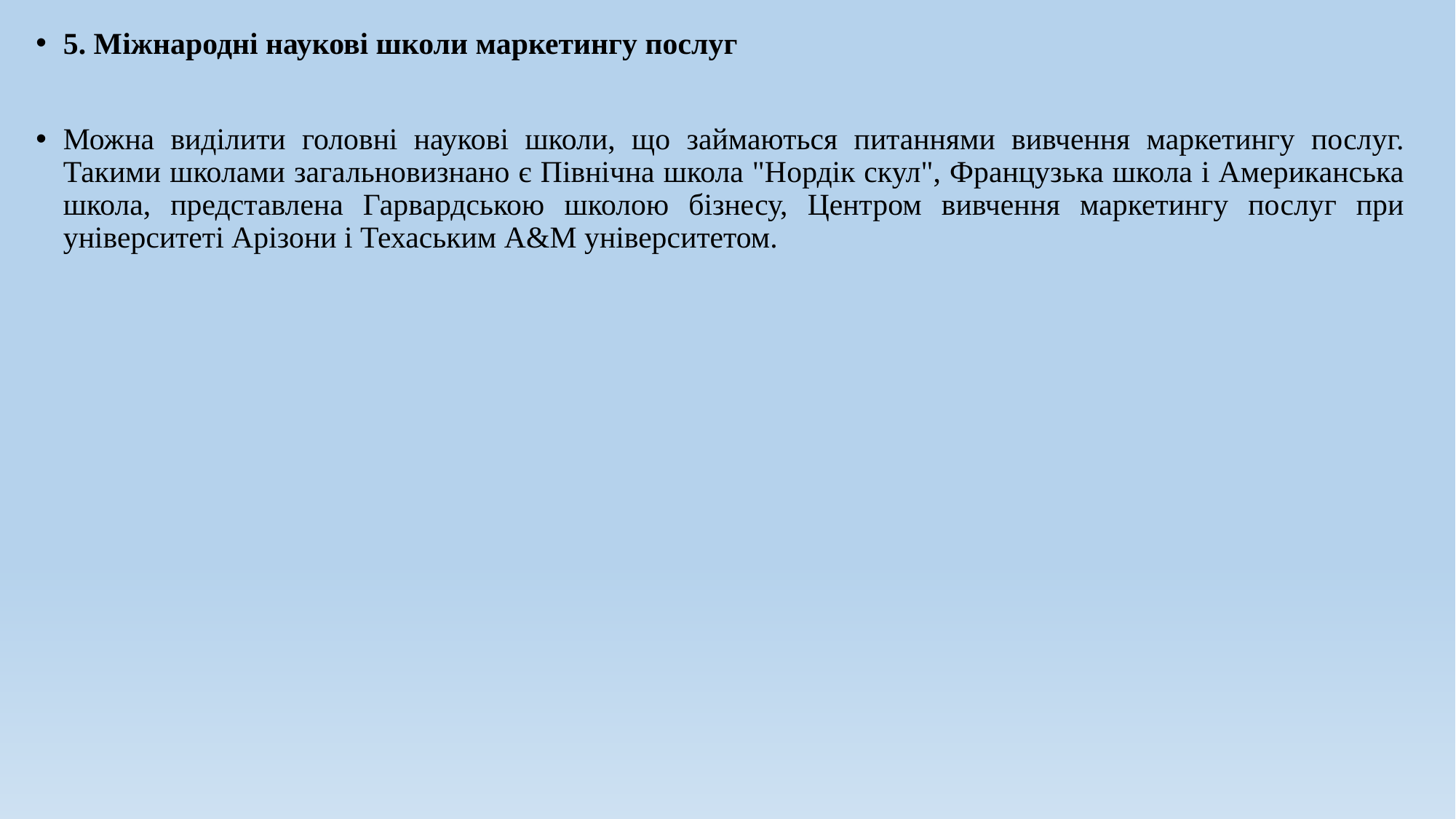

5. Міжнародні наукові школи маркетингу послуг

Можна виділити головні наукові школи, що займаються питаннями вивчення маркетингу послуг. Такими школами загальновизнано є Північна школа "Нордік скул", Французька школа і Американська школа, представлена Гарвардською школою бізнесу, Центром вивчення маркетингу послуг при університеті Арізони і Техаським А&М університетом.